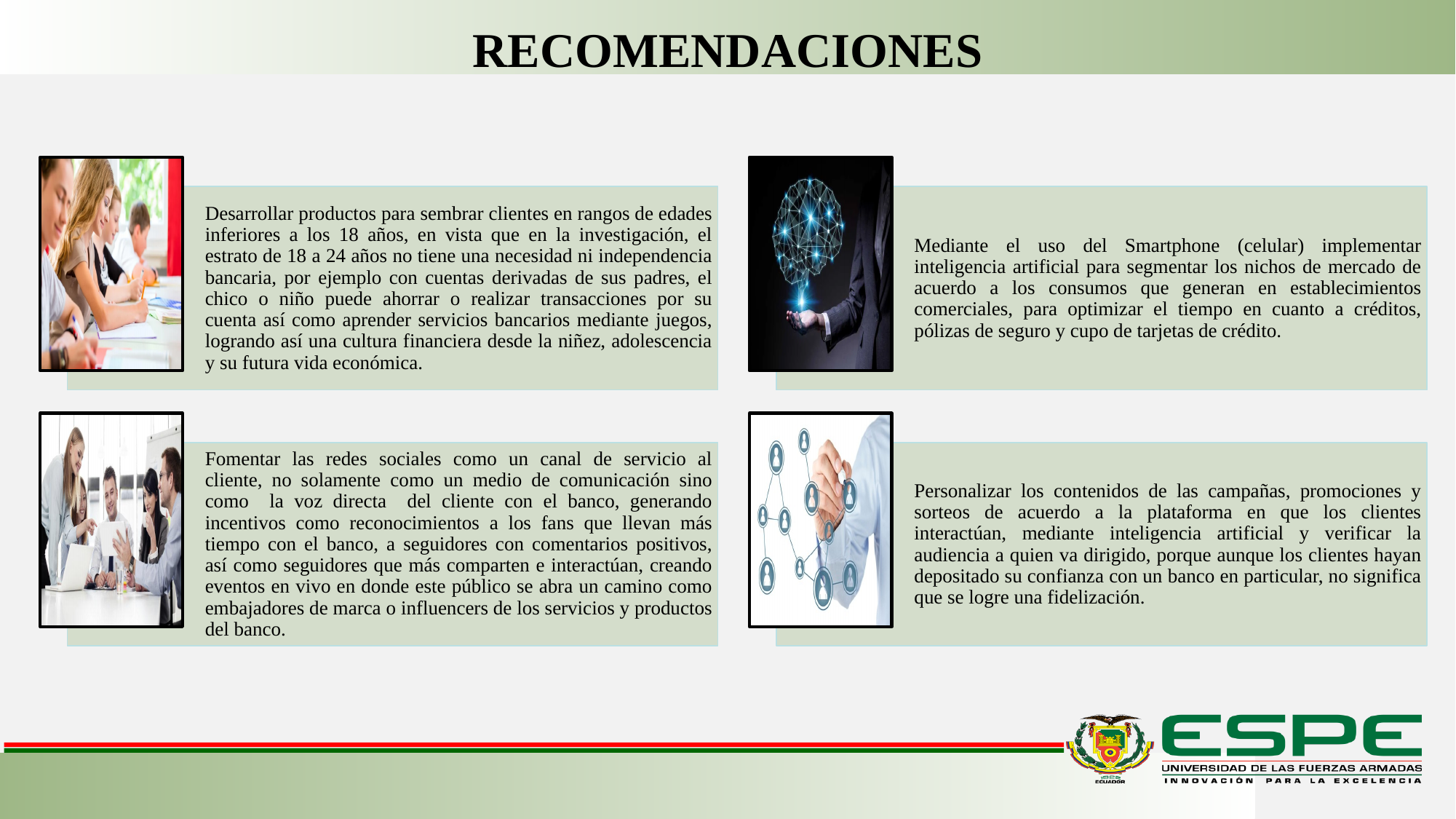

# RECOMENDACIONES
Desarrollar productos para sembrar clientes en rangos de edades inferiores a los 18 años, en vista que en la investigación, el estrato de 18 a 24 años no tiene una necesidad ni independencia bancaria, por ejemplo con cuentas derivadas de sus padres, el chico o niño puede ahorrar o realizar transacciones por su cuenta así como aprender servicios bancarios mediante juegos, logrando así una cultura financiera desde la niñez, adolescencia y su futura vida económica.
Mediante el uso del Smartphone (celular) implementar inteligencia artificial para segmentar los nichos de mercado de acuerdo a los consumos que generan en establecimientos comerciales, para optimizar el tiempo en cuanto a créditos, pólizas de seguro y cupo de tarjetas de crédito.
Fomentar las redes sociales como un canal de servicio al cliente, no solamente como un medio de comunicación sino como  la voz directa  del cliente con el banco, generando incentivos como reconocimientos a los fans que llevan más tiempo con el banco, a seguidores con comentarios positivos, así como seguidores que más comparten e interactúan, creando eventos en vivo en donde este público se abra un camino como embajadores de marca o influencers de los servicios y productos del banco.
Personalizar los contenidos de las campañas, promociones y sorteos de acuerdo a la plataforma en que los clientes interactúan, mediante inteligencia artificial y verificar la audiencia a quien va dirigido, porque aunque los clientes hayan depositado su confianza con un banco en particular, no significa que se logre una fidelización.